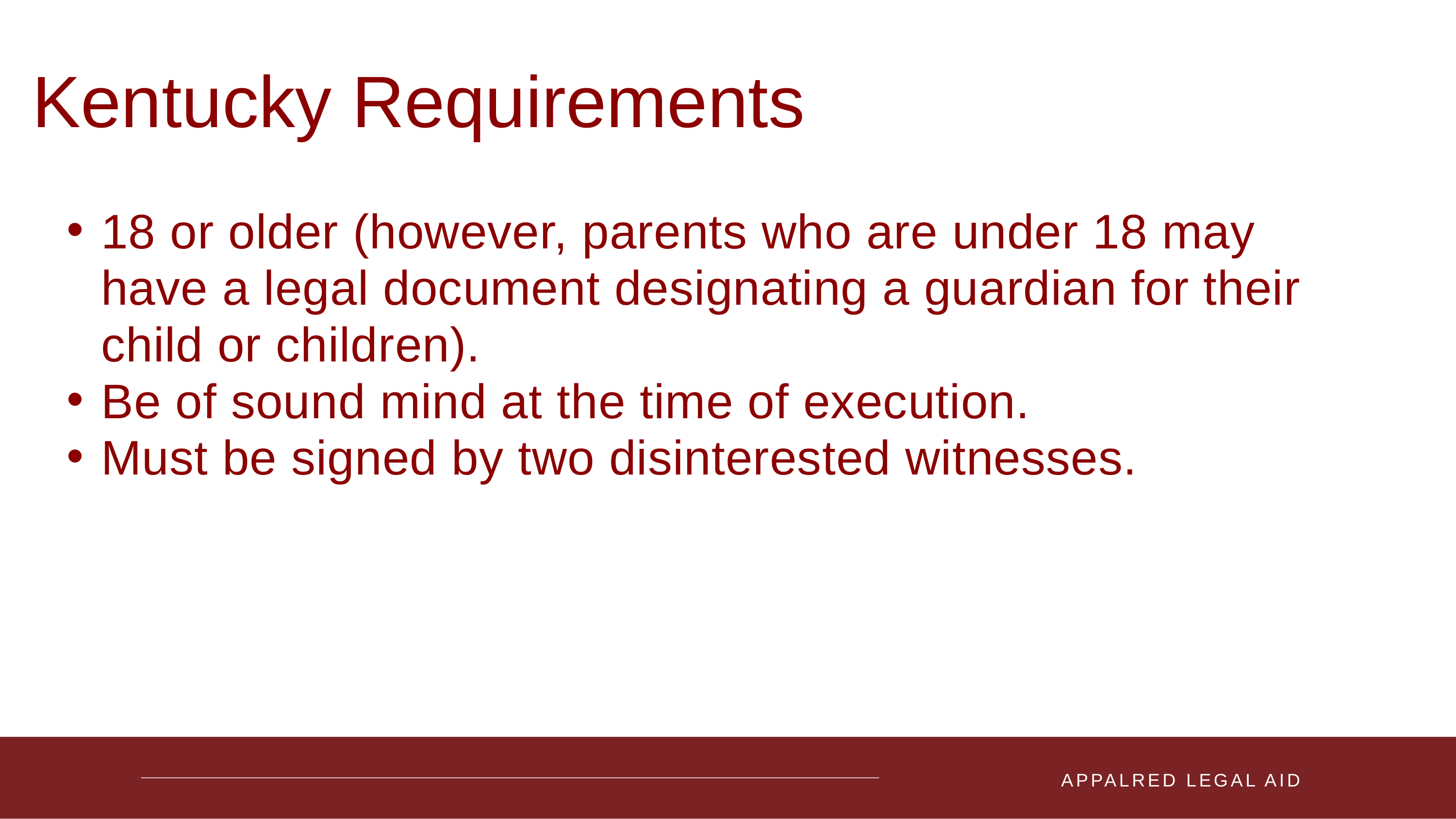

Kentucky Requirements
18 or older (however, parents who are under 18 may have a legal document designating a guardian for their child or children).
Be of sound mind at the time of execution.
Must be signed by two disinterested witnesses.

01
APPALRED LEGAL AID